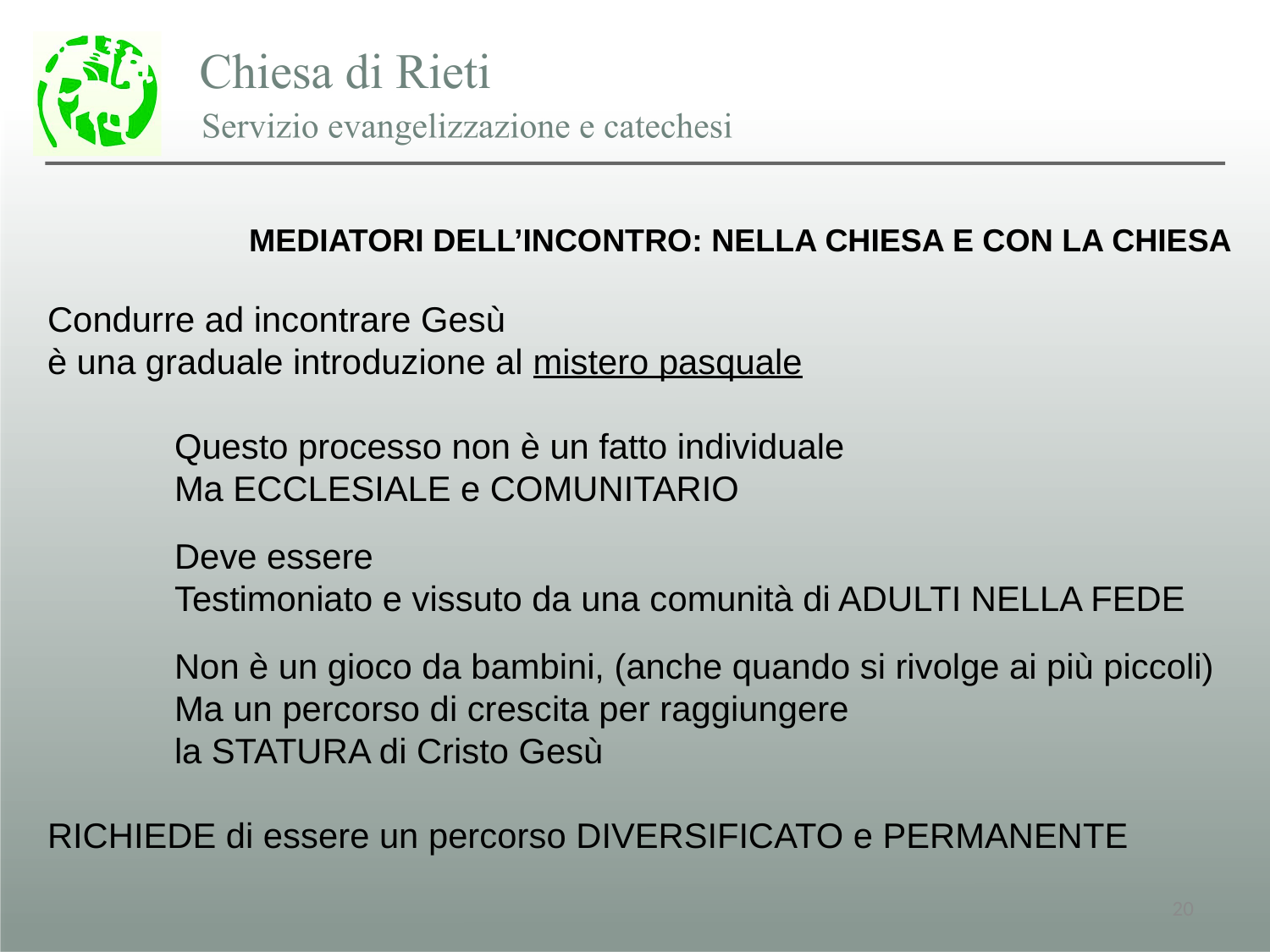

MEDIATORI DELL’INCONTRO: NELLA CHIESA E CON LA CHIESA

Condurre ad incontrare Gesù
è una graduale introduzione al mistero pasquale

	Questo processo non è un fatto individuale
	Ma ECCLESIALE e COMUNITARIO

	Deve essere
	Testimoniato e vissuto da una comunità di ADULTI NELLA FEDE

	Non è un gioco da bambini, (anche quando si rivolge ai più piccoli)
	Ma un percorso di crescita per raggiungere
	la STATURA di Cristo Gesù

RICHIEDE di essere un percorso DIVERSIFICATO e PERMANENTE
20